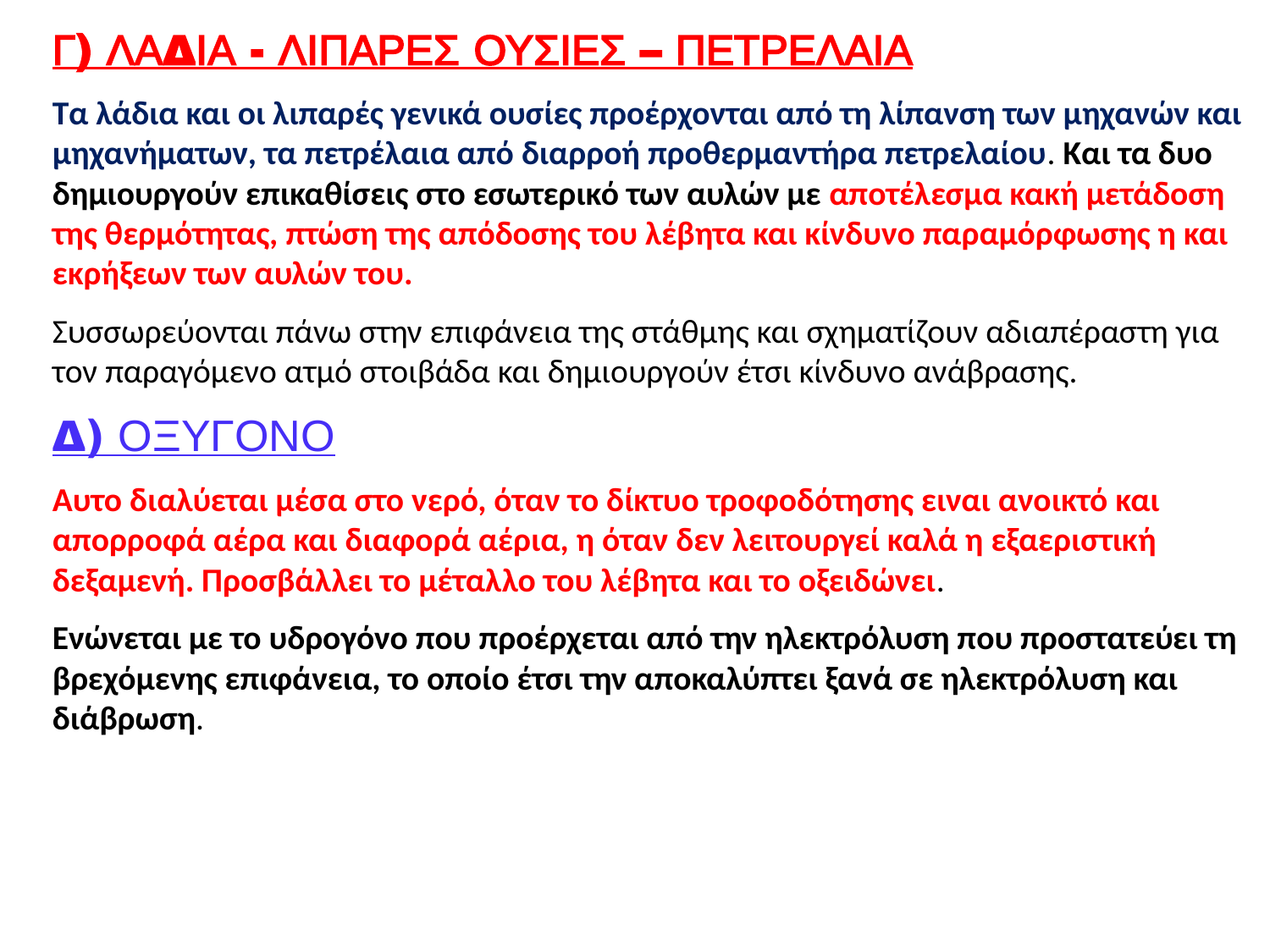

Γ) ΛΑΔΙΑ - ΛΙΠΑΡΕΣ ΟΥΣΙΕΣ – ΠΕΤΡΕΛΑΙΑ
Τα λάδια και οι λιπαρές γενικά ουσίες προέρχονται από τη λίπανση των μηχανών και μηχανήματων, τα πετρέλαια από διαρροή προθερμαντήρα πετρελαίου. Και τα δυο δημιουργούν επικαθίσεις στο εσωτερικό των αυλών με αποτέλεσμα κακή μετάδοση της θερμότητας, πτώση της απόδοσης του λέβητα και κίνδυνο παραμόρφωσης η και εκρήξεων των αυλών του.
Συσσωρεύονται πάνω στην επιφάνεια της στάθμης και σχηματίζουν αδιαπέραστη για τον παραγόμενο ατμό στοιβάδα και δημιουργούν έτσι κίνδυνο ανάβρασης.
Δ) ΟΞΥΓΟΝΟ
Αυτο διαλύεται μέσα στο νερό, όταν το δίκτυο τροφοδότησης ειναι ανοικτό και απορροφά αέρα και διαφορά αέρια, η όταν δεν λειτουργεί καλά η εξαεριστική δεξαμενή. Προσβάλλει το μέταλλο του λέβητα και το οξειδώνει.
Ενώνεται με το υδρογόνο που προέρχεται από την ηλεκτρόλυση που προστατεύει τη βρεχόμενης επιφάνεια, το οποίο έτσι την αποκαλύπτει ξανά σε ηλεκτρόλυση και διάβρωση.